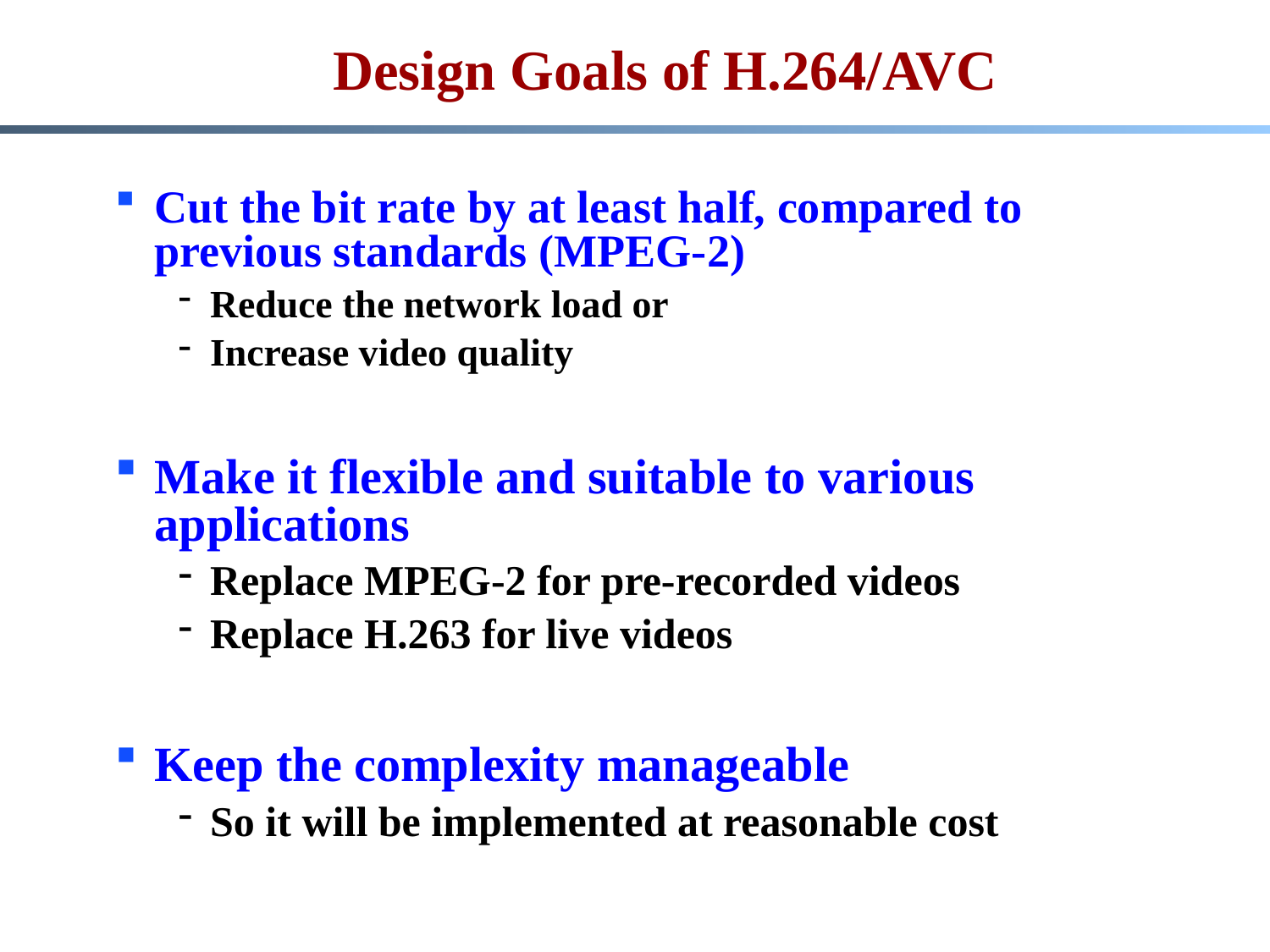

# Design Goals of H.264/AVC
Cut the bit rate by at least half, compared to previous standards (MPEG-2)
Reduce the network load or
Increase video quality

Make it flexible and suitable to various applications
Replace MPEG-2 for pre-recorded videos
Replace H.263 for live videos

Keep the complexity manageable
So it will be implemented at reasonable cost